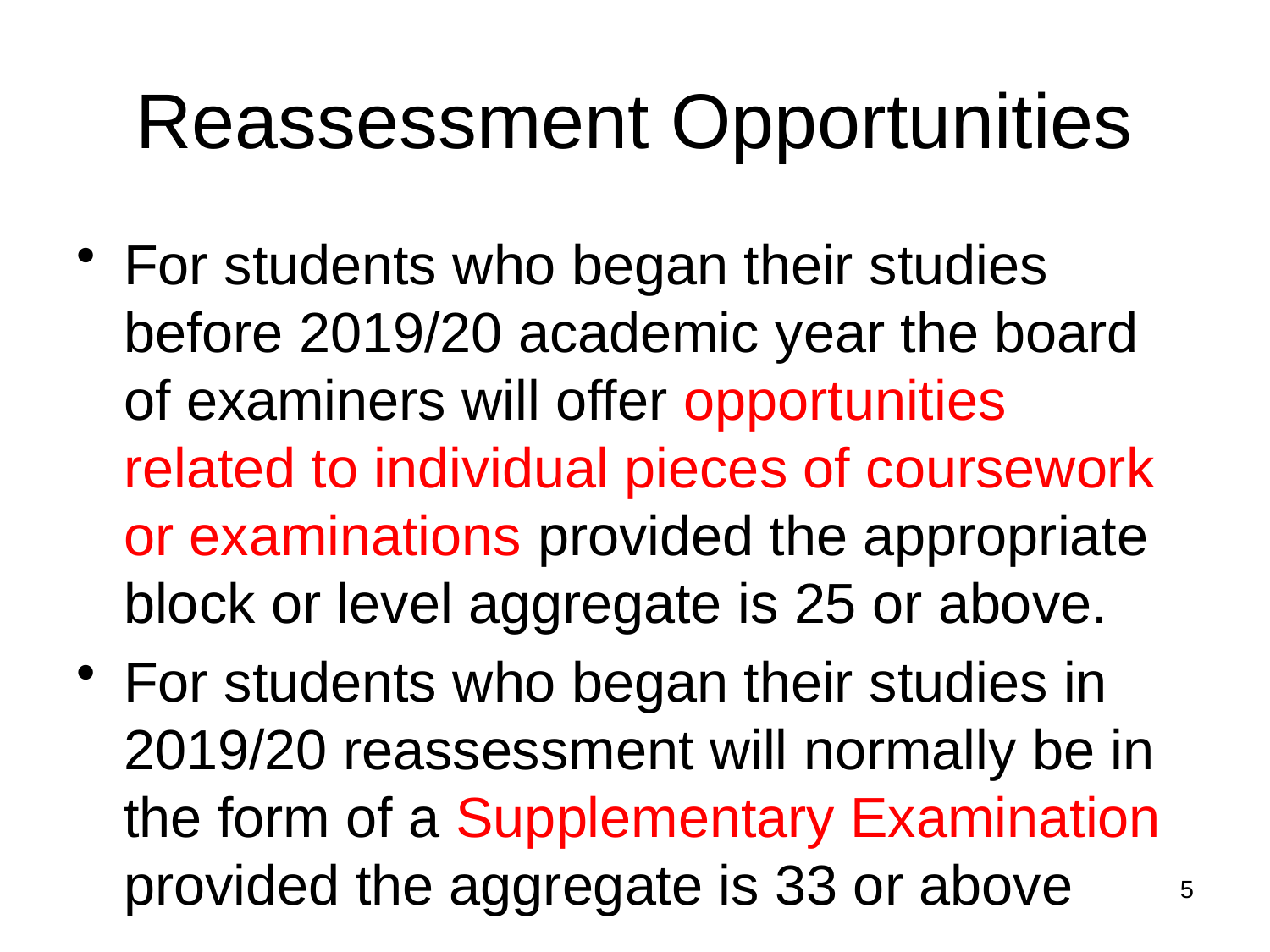

# Reassessment Opportunities
For students who began their studies before 2019/20 academic year the board of examiners will offer opportunities related to individual pieces of coursework or examinations provided the appropriate block or level aggregate is 25 or above.
For students who began their studies in 2019/20 reassessment will normally be in the form of a Supplementary Examination provided the aggregate is 33 or above
5